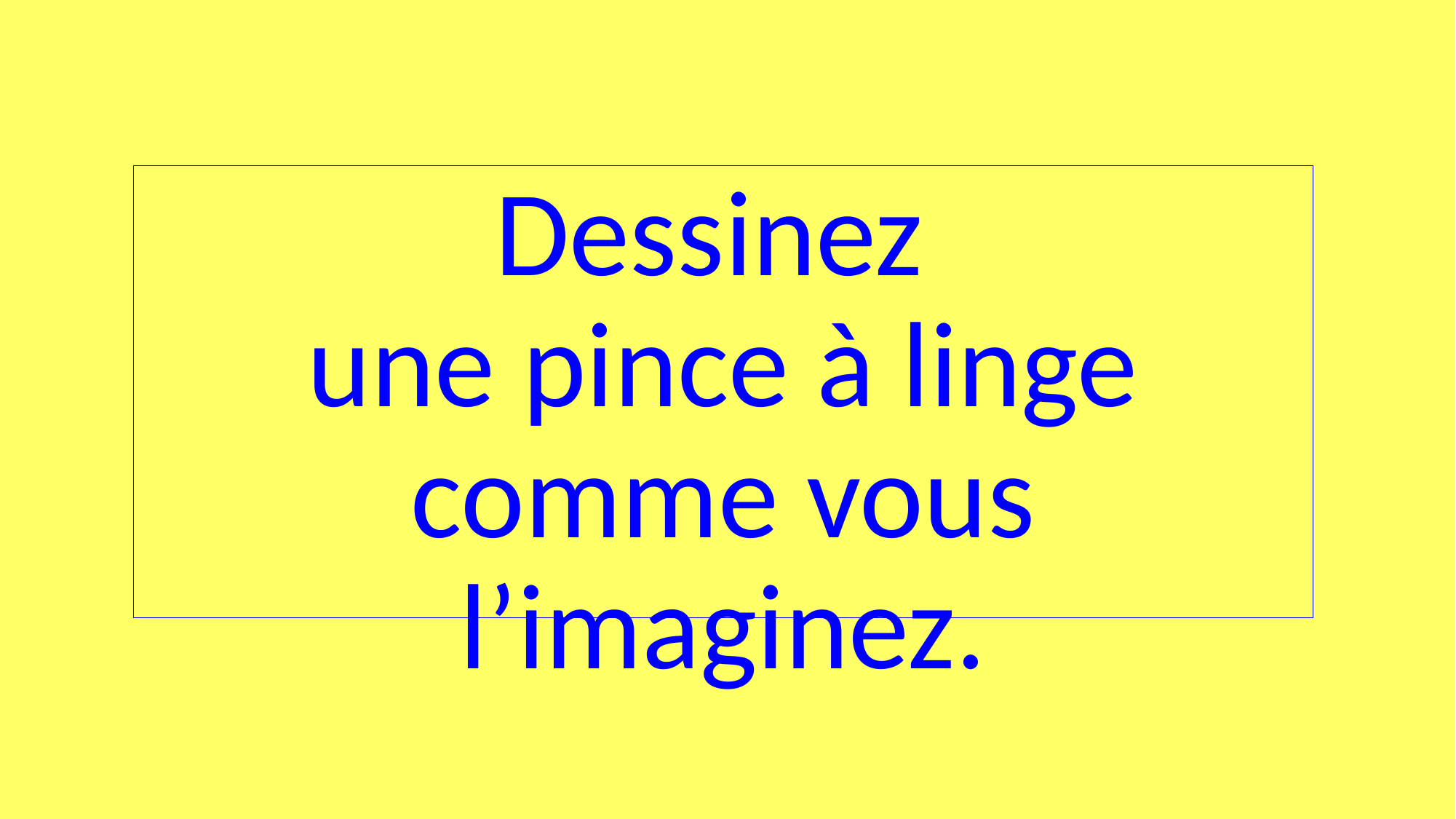

Dessinez
une pince à linge
comme vous l’imaginez.